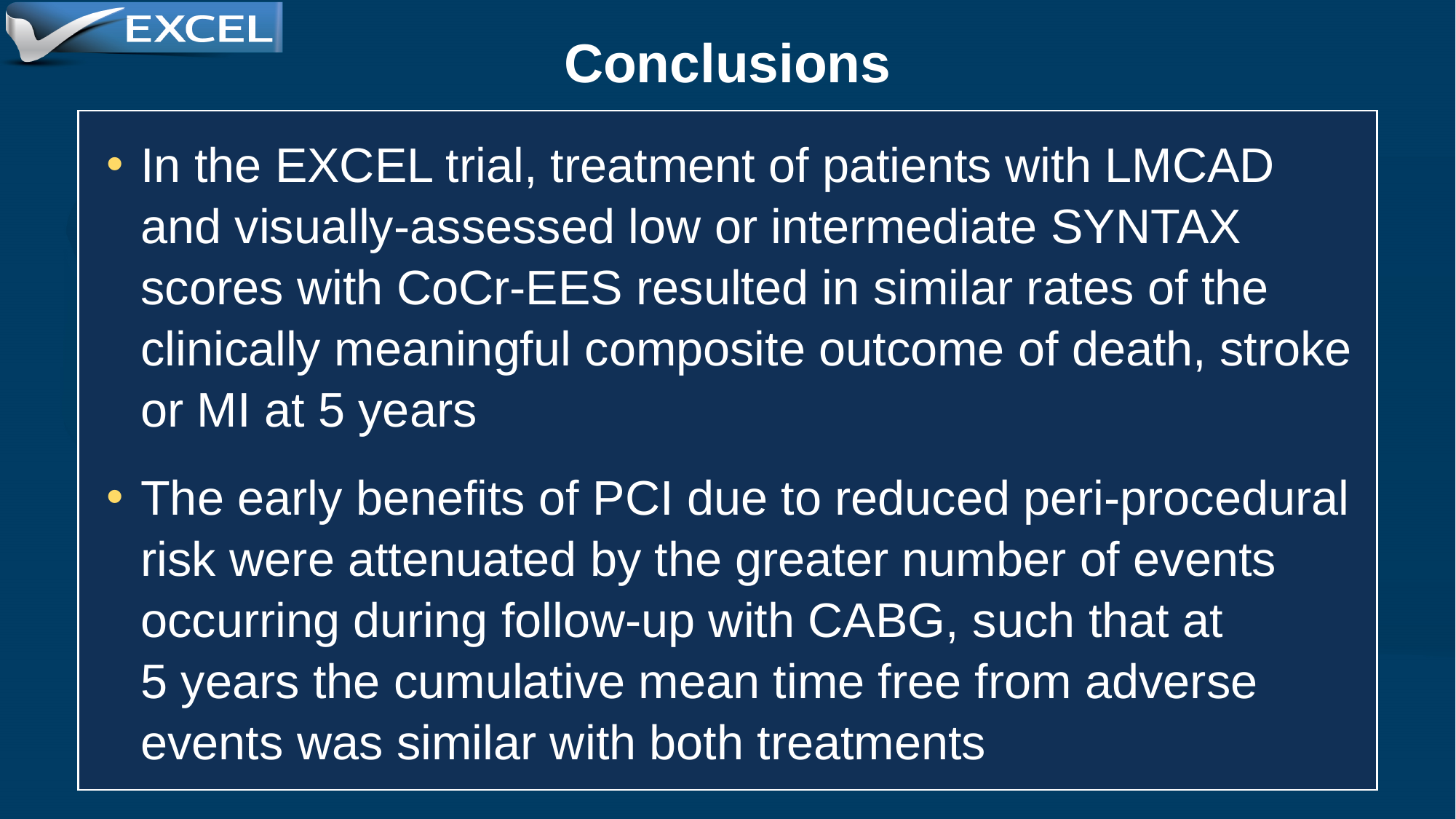

Conclusions

In the EXCEL trial, treatment of patients with LMCAD and visually-assessed low or intermediate SYNTAX scores with CoCr-EES resulted in similar rates of the clinically meaningful composite outcome of death, stroke or MI at 5 years
The early benefits of PCI due to reduced peri-procedural risk were attenuated by the greater number of events occurring during follow-up with CABG, such that at           5 years the cumulative mean time free from adverse events was similar with both treatments